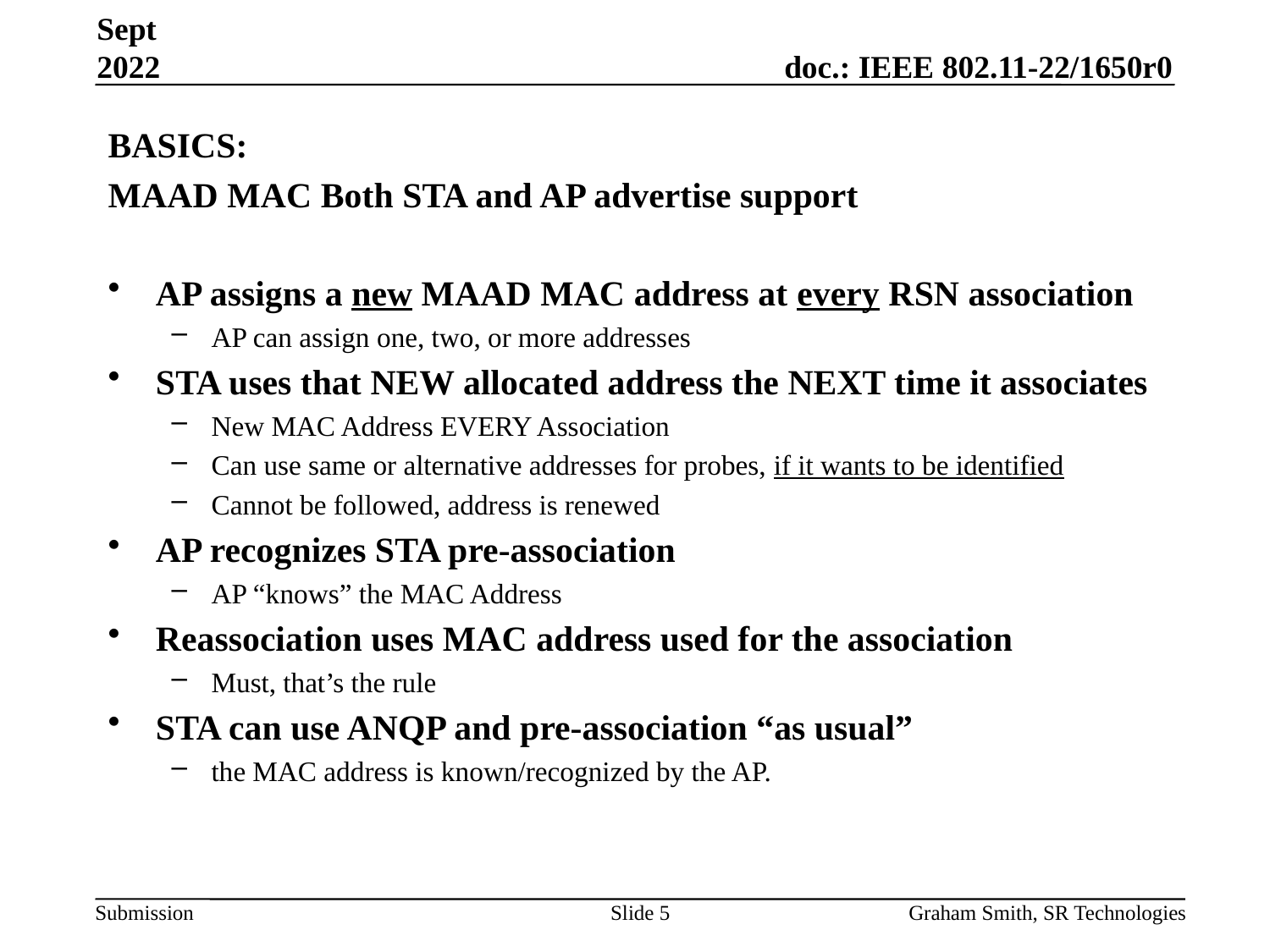

Sept 2022
BASICS:
MAAD MAC Both STA and AP advertise support

AP assigns a new MAAD MAC address at every RSN association
AP can assign one, two, or more addresses
STA uses that NEW allocated address the NEXT time it associates
New MAC Address EVERY Association
Can use same or alternative addresses for probes, if it wants to be identified
Cannot be followed, address is renewed
AP recognizes STA pre-association
AP “knows” the MAC Address
Reassociation uses MAC address used for the association
Must, that’s the rule
STA can use ANQP and pre-association “as usual”
the MAC address is known/recognized by the AP.

Slide 5
Graham Smith, SR Technologies